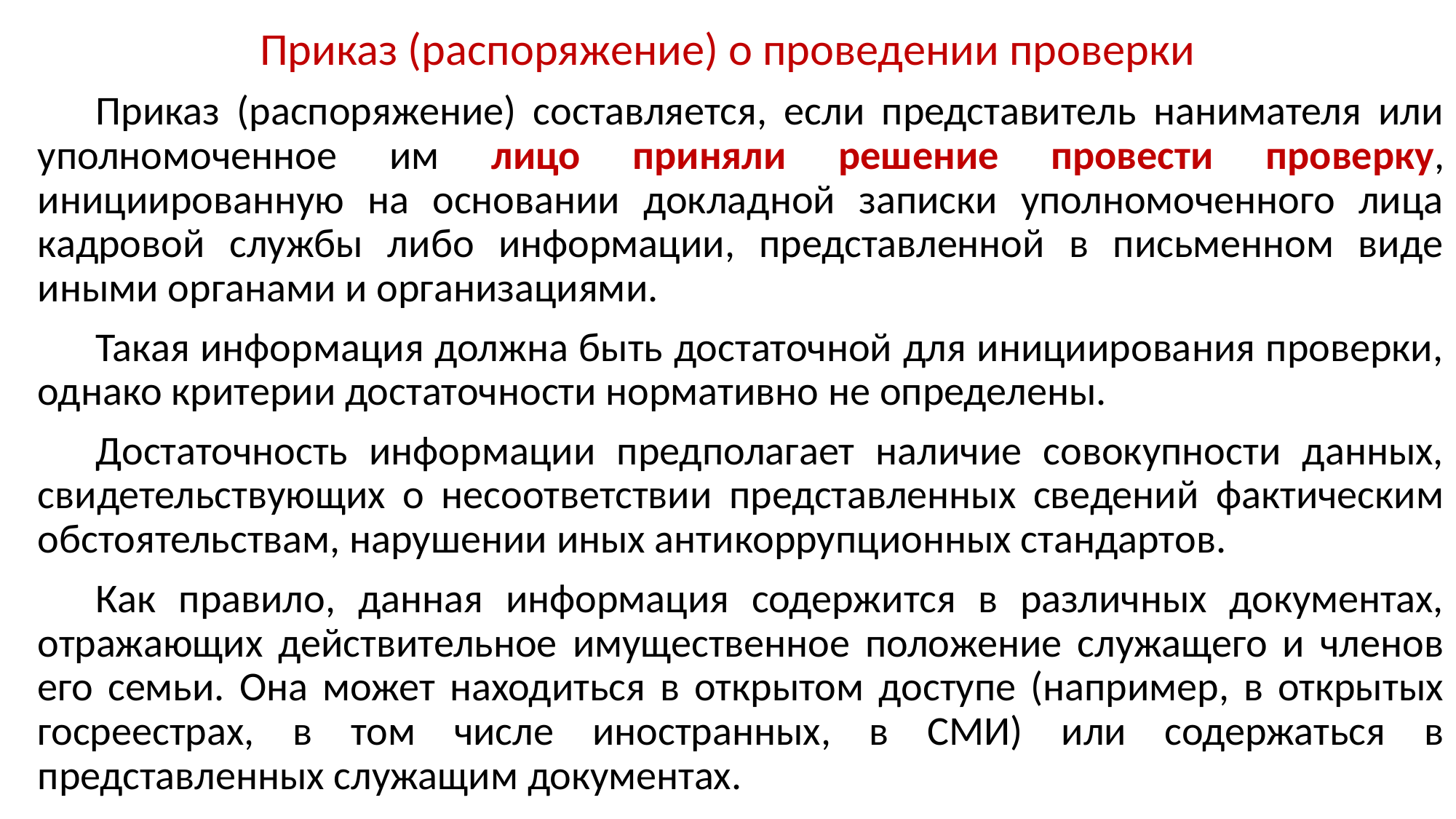

# Приказ (распоряжение) о проведении проверки
Приказ (распоряжение) составляется, если представитель нанимателя или уполномоченное им лицо приняли решение провести проверку, инициированную на основании докладной записки уполномоченного лица кадровой службы либо информации, представленной в письменном виде иными органами и организациями.
Такая информация должна быть достаточной для инициирования проверки, однако критерии достаточности нормативно не определены.
Достаточность информации предполагает наличие совокупности данных, свидетельствующих о несоответствии представленных сведений фактическим обстоятельствам, нарушении иных антикоррупционных стандартов.
Как правило, данная информация содержится в различных документах, отражающих действительное имущественное положение служащего и членов его семьи. Она может находиться в открытом доступе (например, в открытых госреестрах, в том числе иностранных, в СМИ) или содержаться в представленных служащим документах.